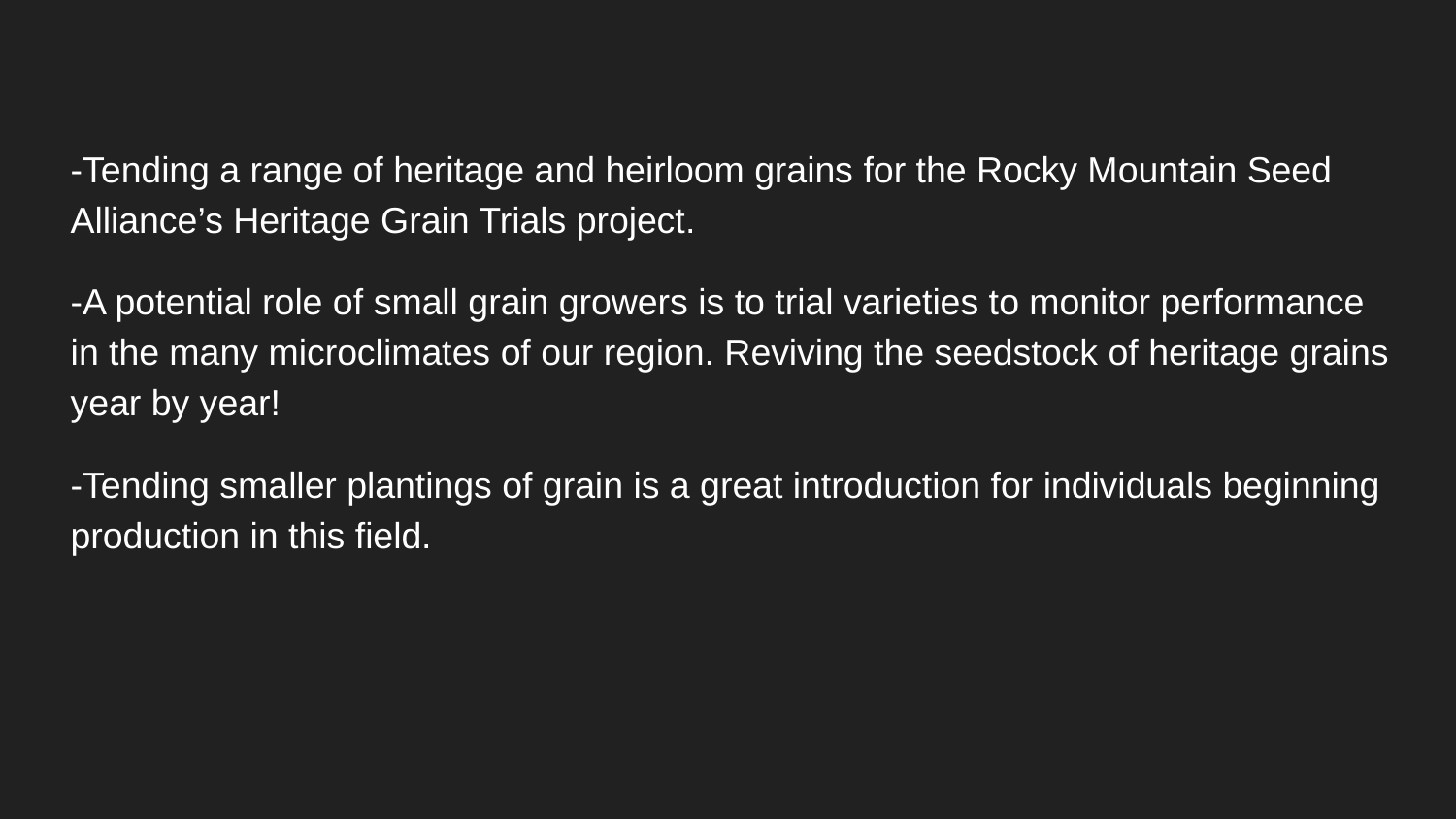

-Tending a range of heritage and heirloom grains for the Rocky Mountain Seed Alliance’s Heritage Grain Trials project.
-A potential role of small grain growers is to trial varieties to monitor performance in the many microclimates of our region. Reviving the seedstock of heritage grains year by year!
-Tending smaller plantings of grain is a great introduction for individuals beginning production in this field.